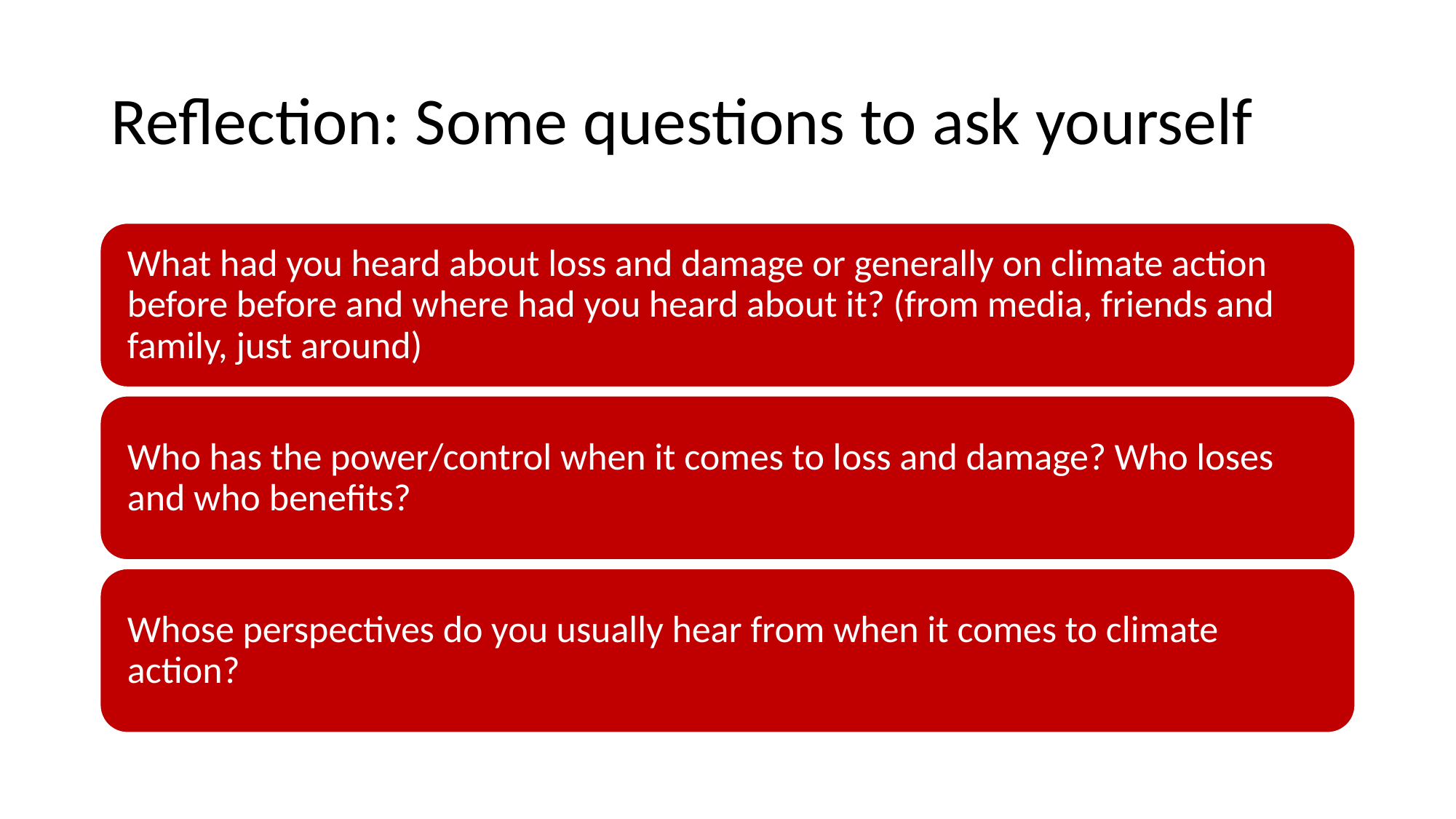

# Reflection: Some questions to ask yourself
What had you heard about loss and damage or generally on climate action before before and where had you heard about it? (from media, friends and family, just around)
Who has the power/control when it comes to loss and damage? Who loses and who benefits?
Whose perspectives do you usually hear from when it comes to climate action?